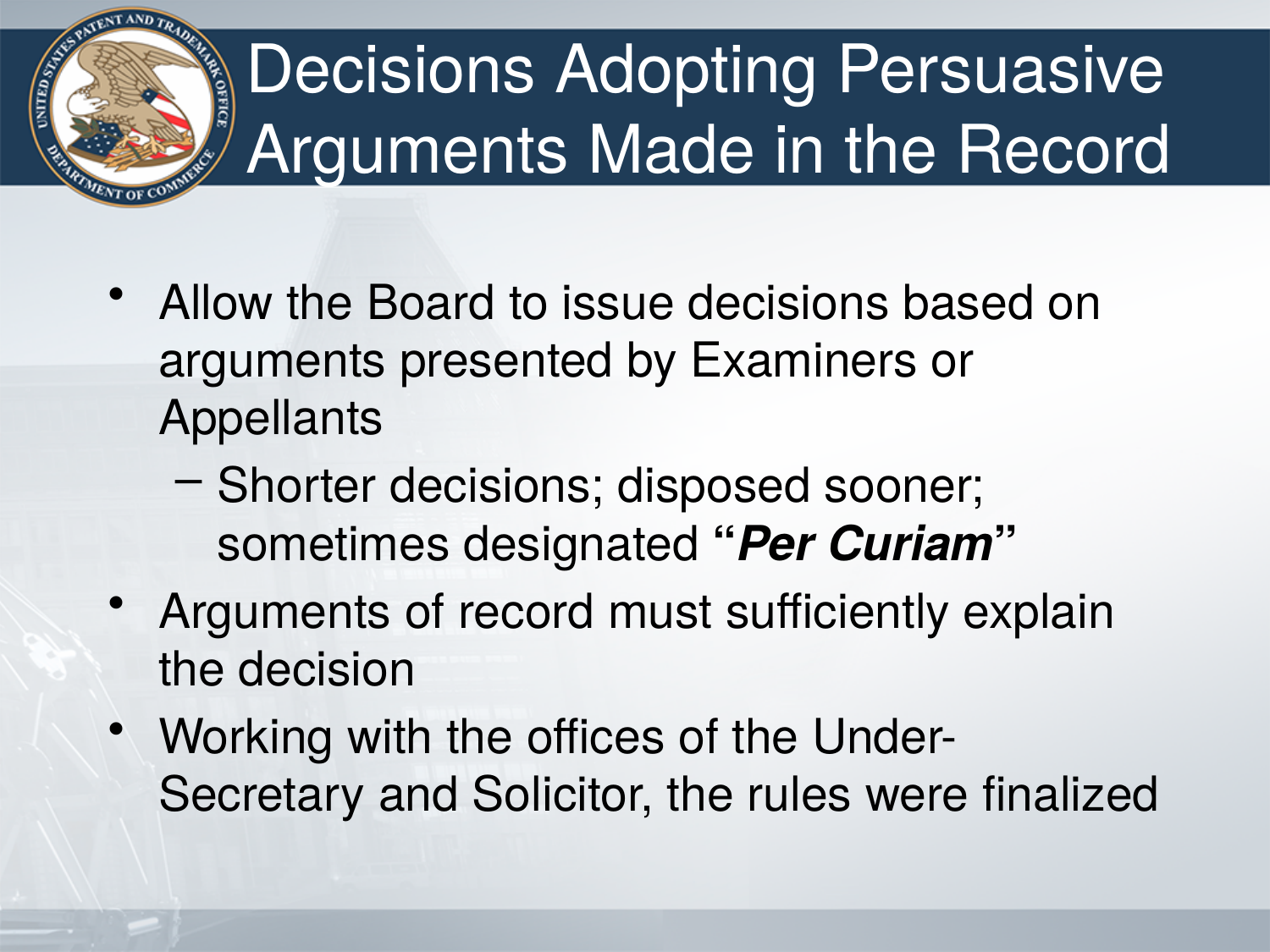

# Decisions Adopting Persuasive Arguments Made in the Record
Allow the Board to issue decisions based on arguments presented by Examiners or Appellants
Shorter decisions; disposed sooner; sometimes designated “Per Curiam”
Arguments of record must sufficiently explain the decision
Working with the offices of the Under-Secretary and Solicitor, the rules were finalized